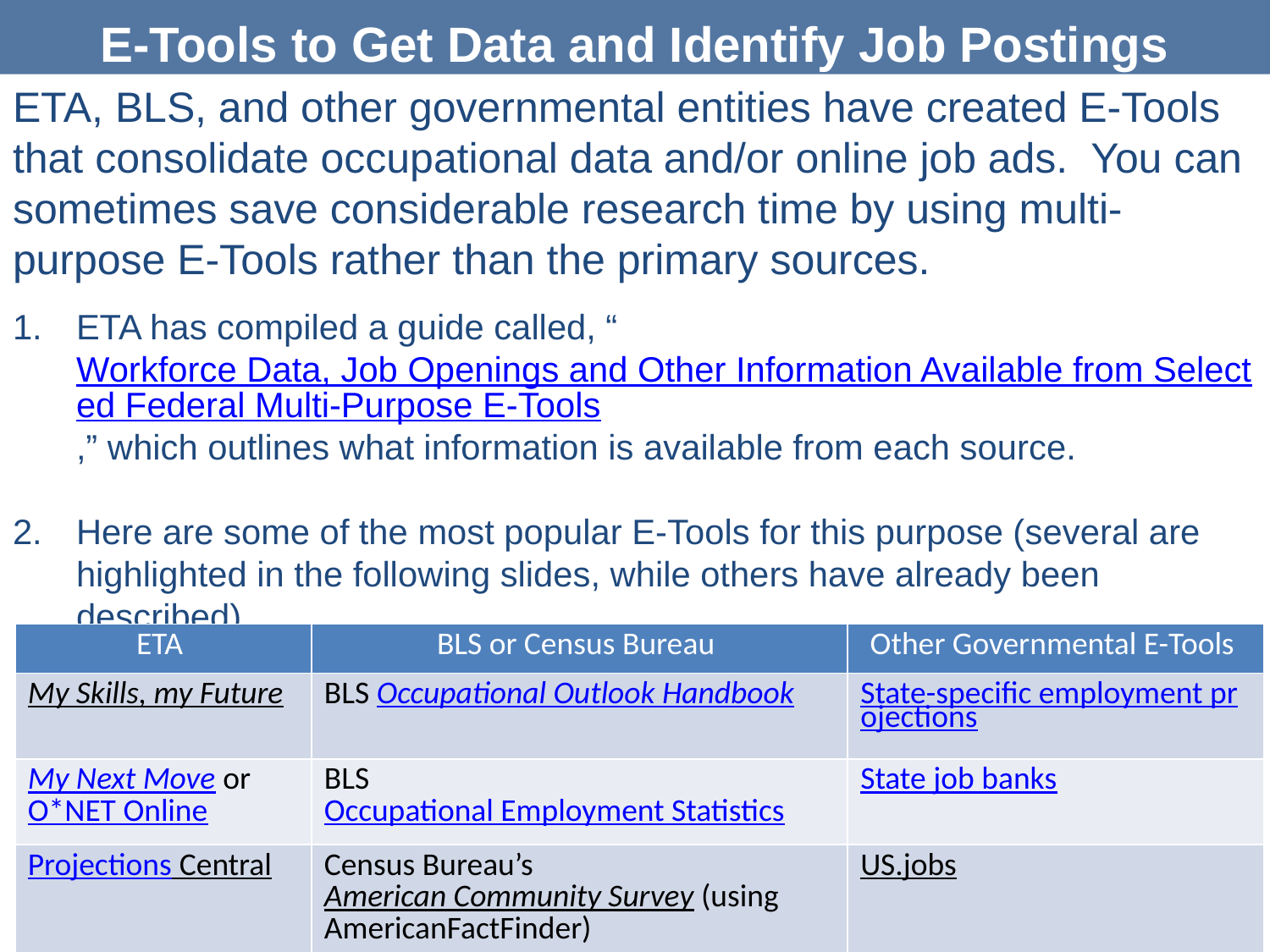

# E-Tools to Get Data and Identify Job Postings
ETA, BLS, and other governmental entities have created E-Tools that consolidate occupational data and/or online job ads.  You can sometimes save considerable research time by using multi-purpose E-Tools rather than the primary sources.
ETA has compiled a guide called, “Workforce Data, Job Openings and Other Information Available from Selected Federal Multi-Purpose E-Tools,” which outlines what information is available from each source.
Here are some of the most popular E-Tools for this purpose (several are highlighted in the following slides, while others have already been described).

| ETA | BLS or Census Bureau | Other Governmental E-Tools |
| --- | --- | --- |
| My Skills, my Future | BLS Occupational Outlook Handbook | State-specific employment projections |
| My Next Move or O\*NET Online | BLS Occupational Employment Statistics | State job banks |
| Projections Central | Census Bureau’s American Community Survey (using AmericanFactFinder) | US.jobs |
#
37